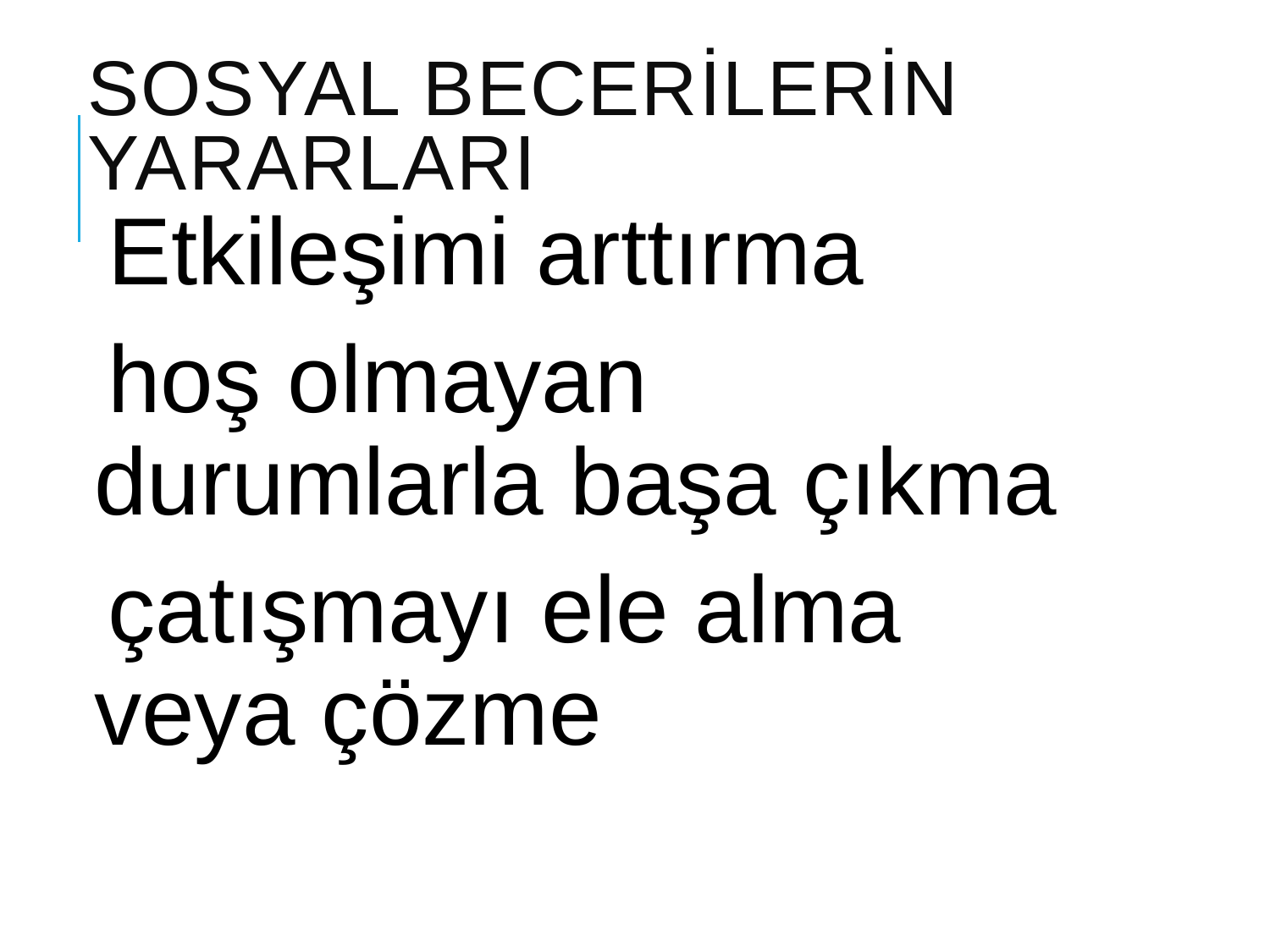

# Sosyal becerilerin yararları
Etkileşimi arttırma
hoş olmayan durumlarla başa çıkma
çatışmayı ele alma veya çözme